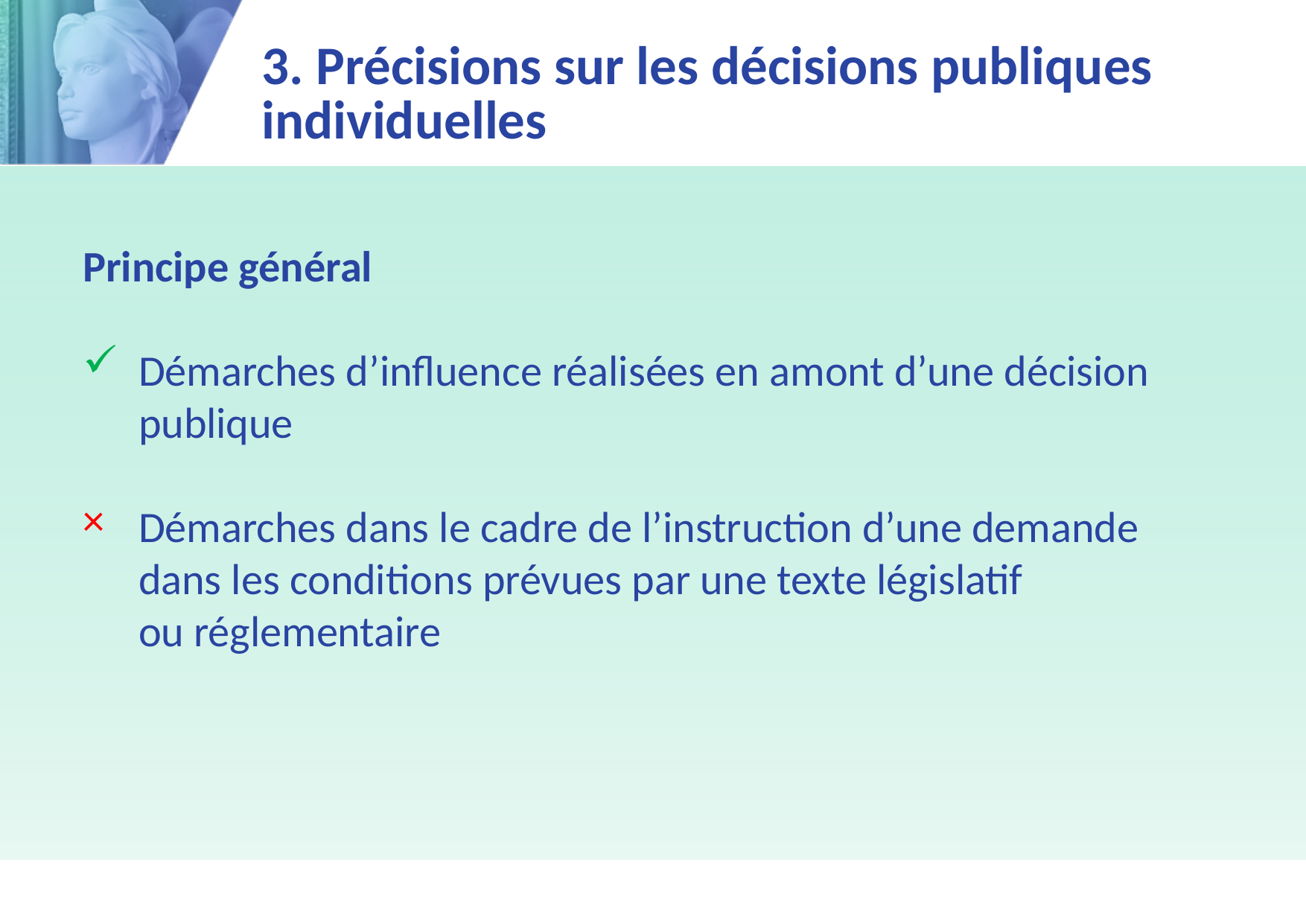

3. Précisions sur les décisions publiques individuelles

Principe général

Démarches d’influence réalisées en amont d’une décision publique

Démarches dans le cadre de l’instruction d’une demande dans les conditions prévues par une texte législatif
ou réglementaire
|  |
| --- |